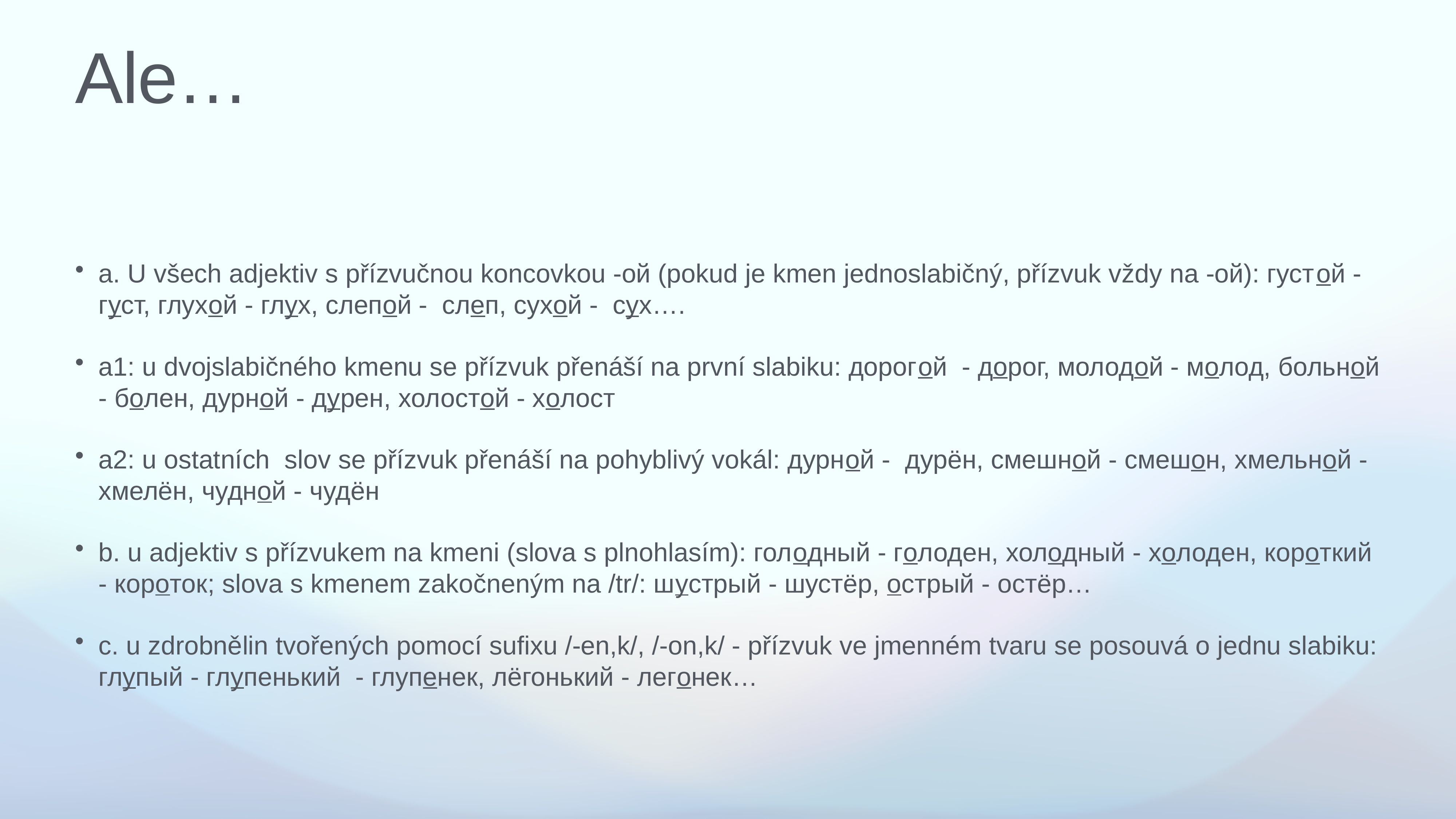

# Ale…

a. U všech adjektiv s přízvučnou koncovkou -ой (pokud je kmen jednoslabičný, přízvuk vždy na -ой): густой - густ, глухой - глух, слепой -  слеп, сухой -  сух….
a1: u dvojslabičného kmenu se přízvuk přenáší na první slabiku: дорогой  - дорог, молодой - молод, больной - болен, дурной - дурен, холостой - холост
a2: u ostatních  slov se přízvuk přenáší na pohyblivý vokál: дурной -  дурён, смешной - смешон, хмельной - хмелён, чудной - чудён
b. u adjektiv s přízvukem na kmeni (slova s plnohlasím): голодный - голоден, холодный - холоден, короткий - короток; slova s kmenem zakočneným na /tr/: шустрый - шустёр, острый - остёр…
c. u zdrobnělin tvořených pomocí sufixu /-en,k/, /-on,k/ - přízvuk ve jmenném tvaru se posouvá o jednu slabiku: глупый - глупенький  - глупенек, лёгонький - легонек…